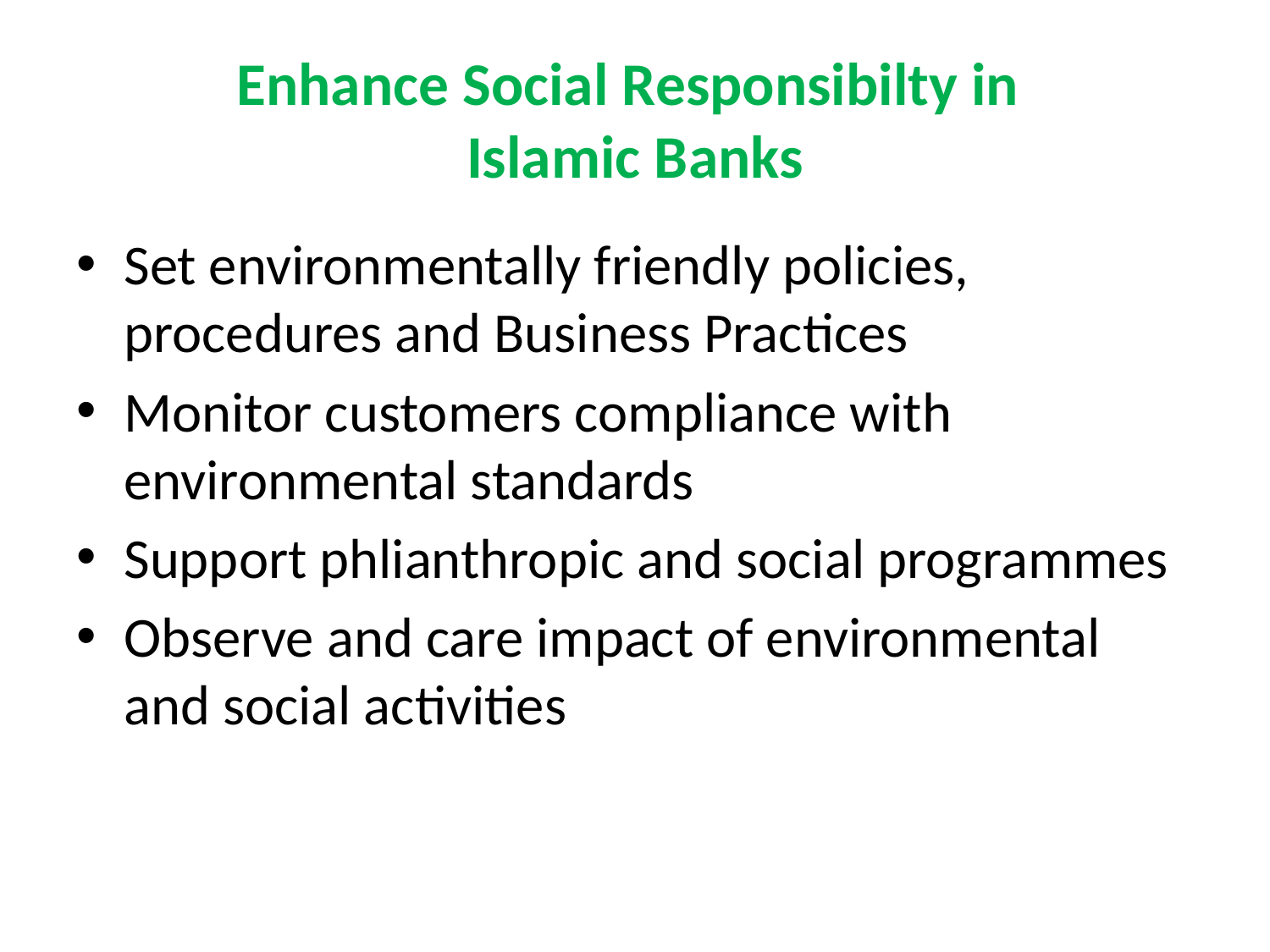

# Enhance Social Responsibilty in Islamic Banks
Set environmentally friendly policies, procedures and Business Practices
Monitor customers compliance with environmental standards
Support phlianthropic and social programmes
Observe and care impact of environmental and social activities